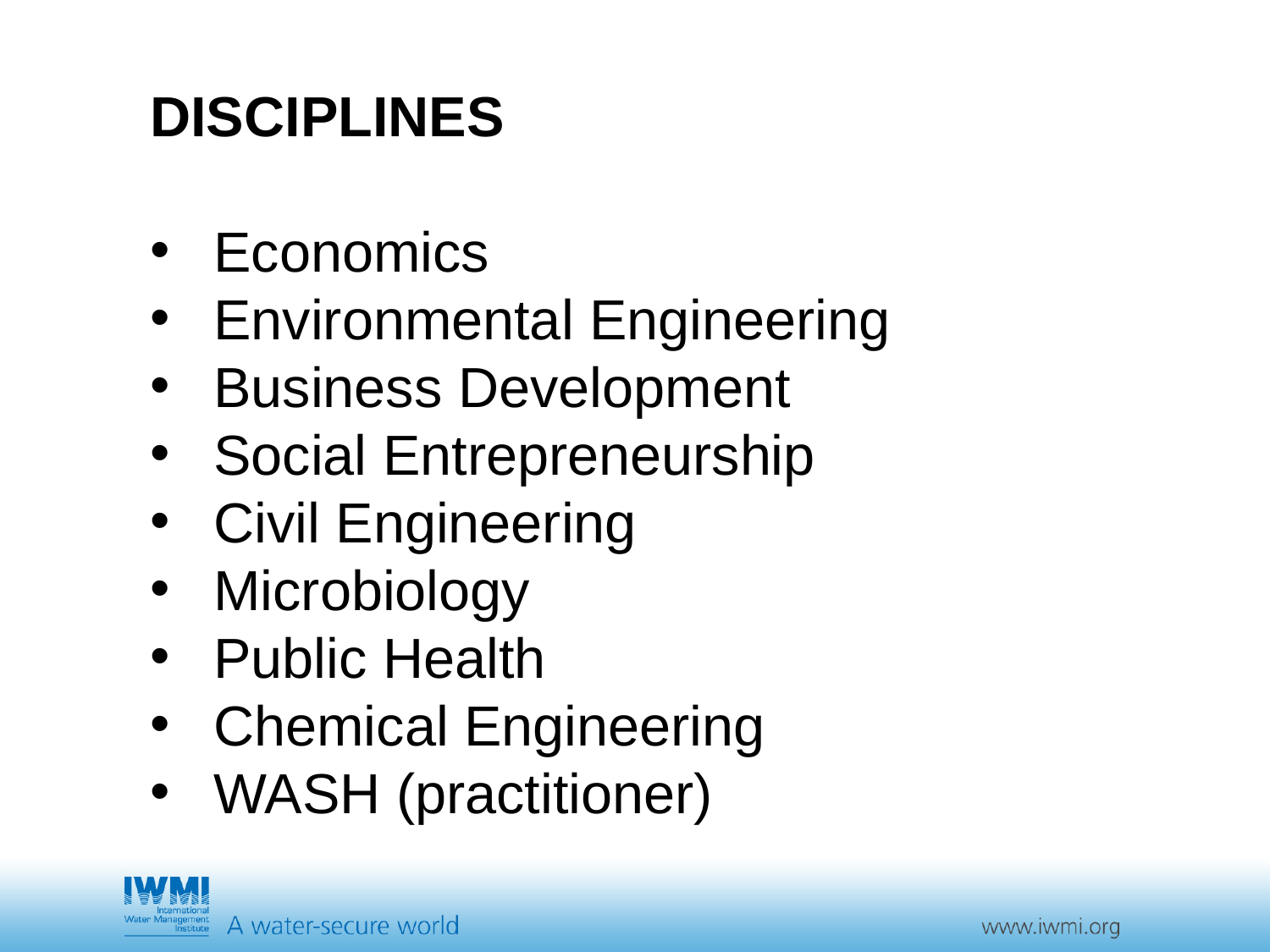

DISCIPLINES

Economics
Environmental Engineering
Business Development
Social Entrepreneurship
Civil Engineering
Microbiology
Public Health
Chemical Engineering
WASH (practitioner)